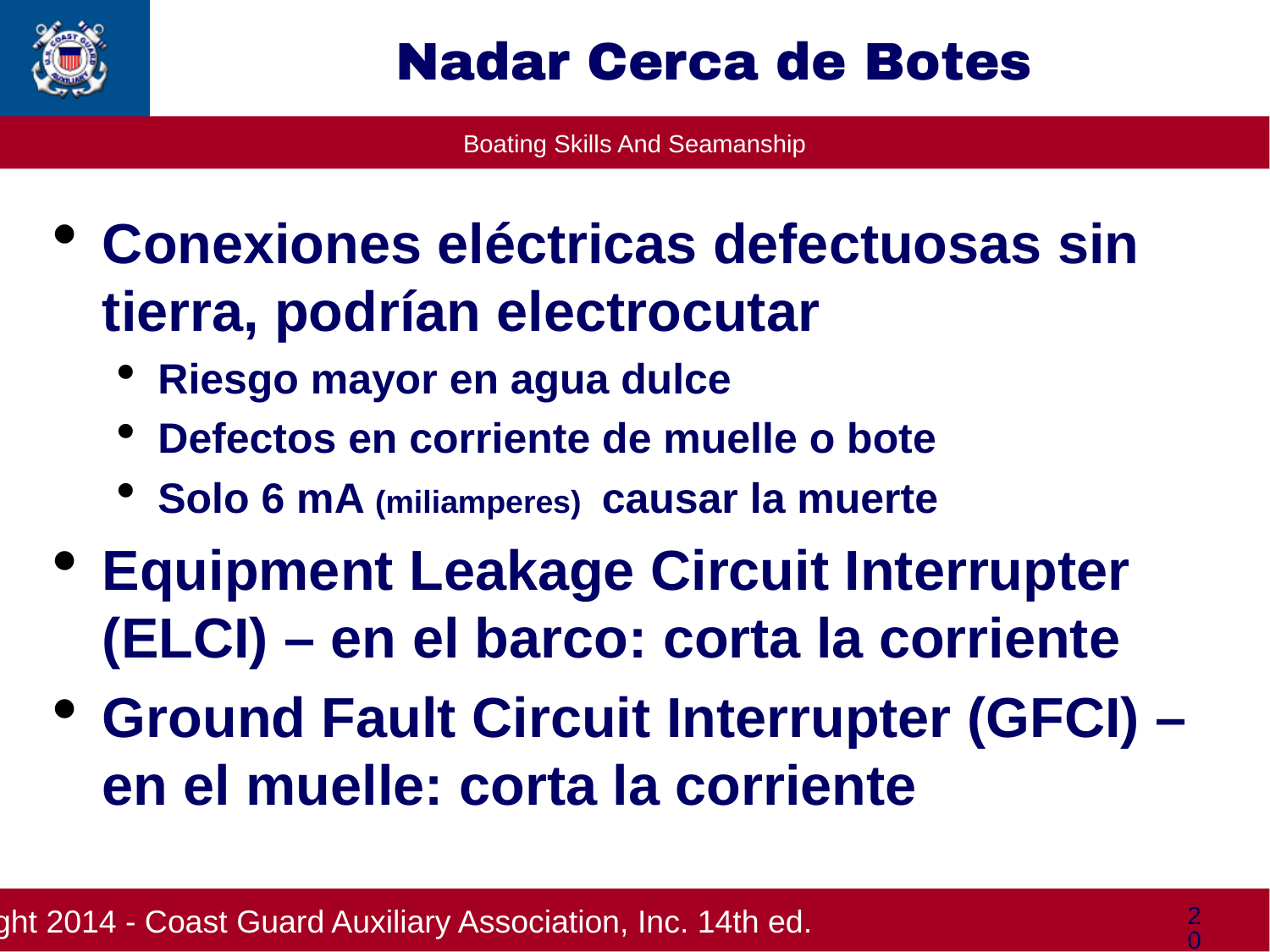

Nadar Cerca de Botes
Conexiones eléctricas defectuosas sin tierra, podrían electrocutar
Riesgo mayor en agua dulce
Defectos en corriente de muelle o bote
Solo 6 mA (miliamperes)  causar la muerte
Equipment Leakage Circuit Interrupter (ELCI) – en el barco: corta la corriente
Ground Fault Circuit Interrupter (GFCI) – en el muelle: corta la corriente
20